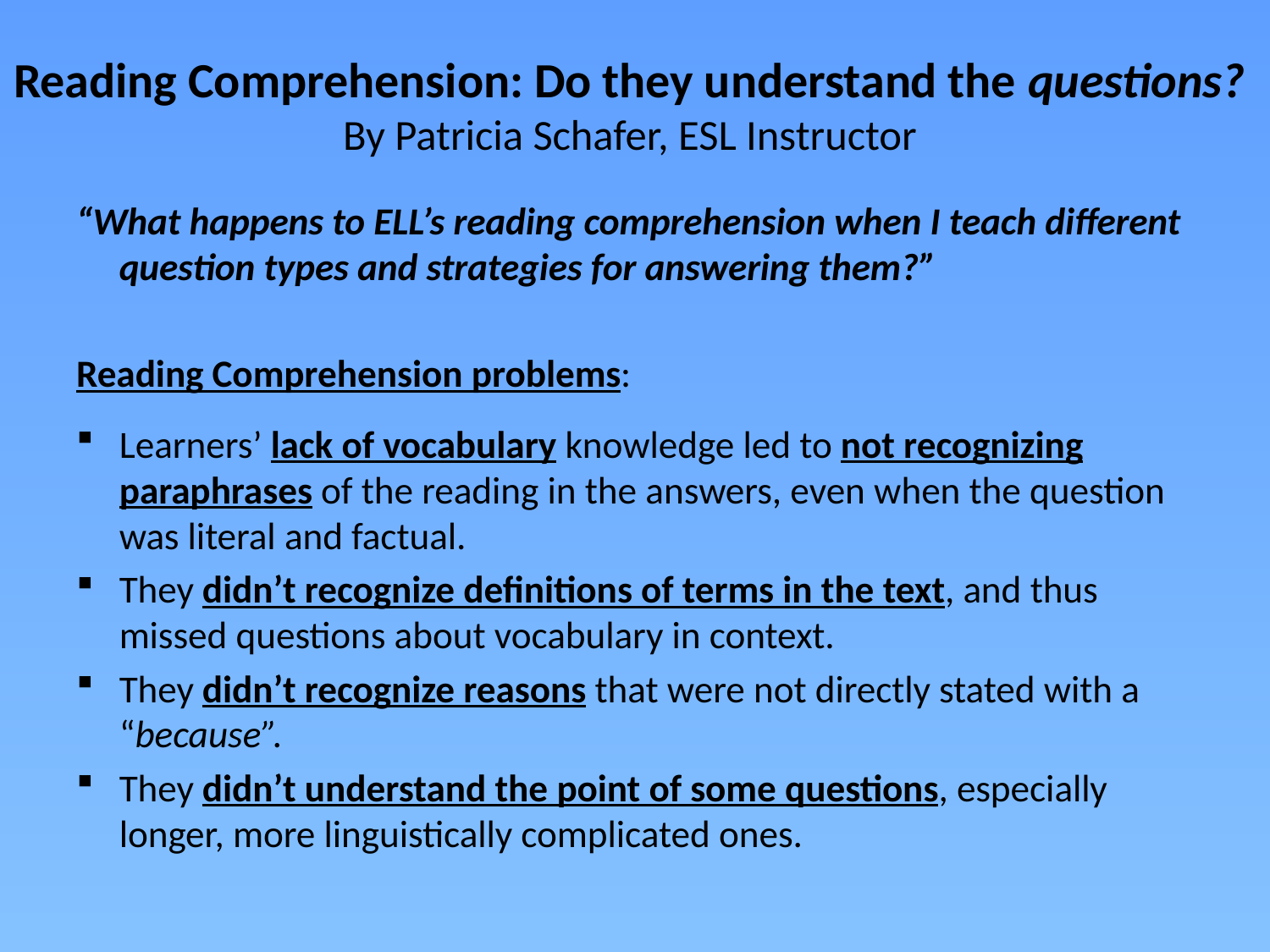

# Reading Comprehension: Do they understand the questions? By Patricia Schafer, ESL Instructor
“What happens to ELL’s reading comprehension when I teach different question types and strategies for answering them?”

Reading Comprehension problems:

Learners’ lack of vocabulary knowledge led to not recognizing paraphrases of the reading in the answers, even when the question was literal and factual.
They didn’t recognize definitions of terms in the text, and thus missed questions about vocabulary in context.
They didn’t recognize reasons that were not directly stated with a “because”.
They didn’t understand the point of some questions, especially longer, more linguistically complicated ones.